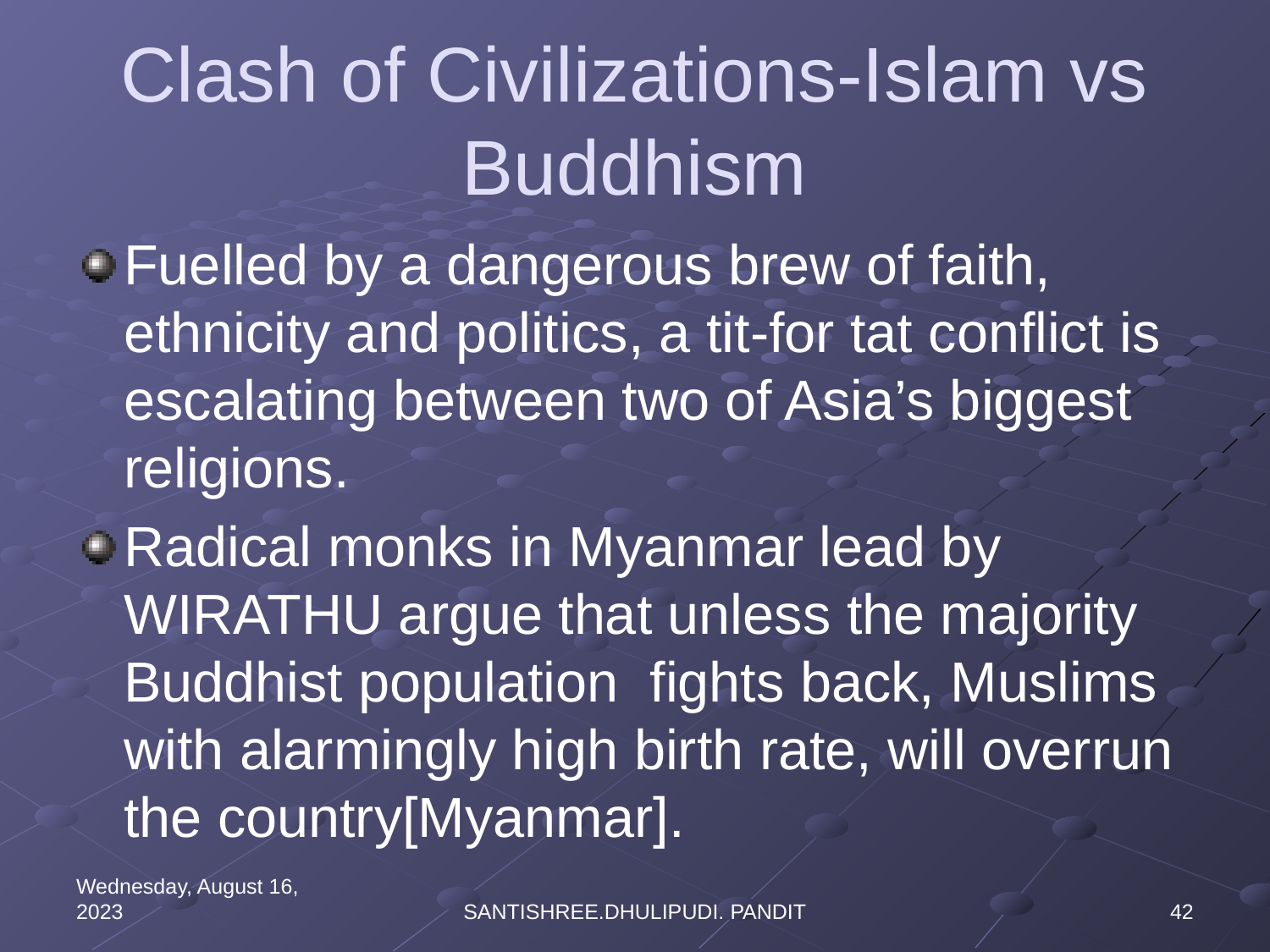

# Clash of Civilizations-Islam vs Buddhism
Fuelled by a dangerous brew of faith, ethnicity and politics, a tit-for tat conflict is escalating between two of Asia’s biggest religions.
Radical monks in Myanmar lead by WIRATHU argue that unless the majority Buddhist population  fights back, Muslims with alarmingly high birth rate, will overrun the country[Myanmar].

Wednesday, August 16, 2023
SANTISHREE.DHULIPUDI. PANDIT
42